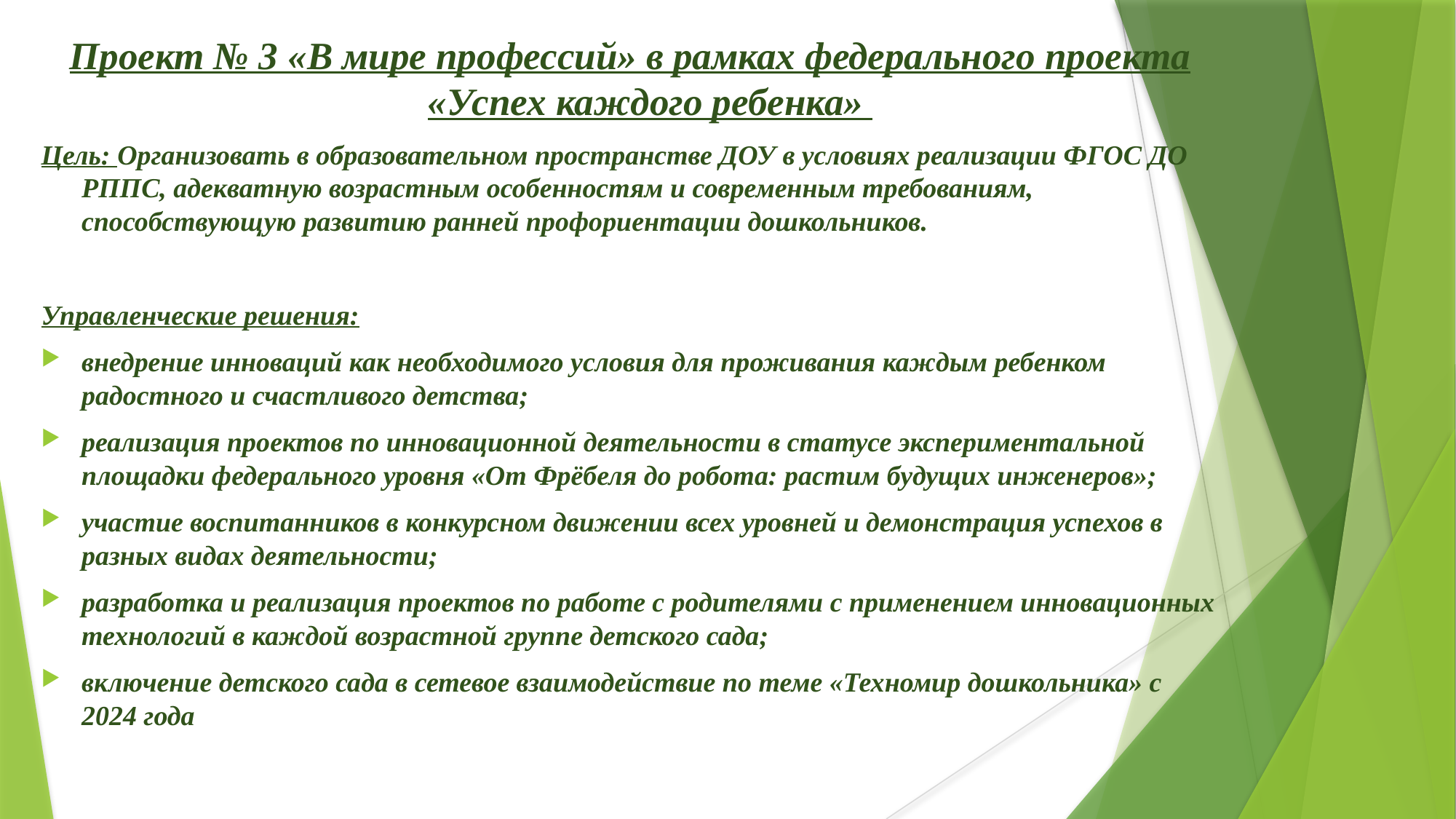

Проект № 3 «В мире профессий» в рамках федерального проекта «Успех каждого ребенка»
Цель: Организовать в образовательном пространстве ДОУ в условиях реализации ФГОС ДО  РППС, адекватную возрастным особенностям и современным требованиям, способствующую развитию ранней профориентации дошкольников.

Управленческие решения:
внедрение инноваций как необходимого условия для проживания каждым ребенком радостного и счастливого детства;
реализация проектов по инновационной деятельности в статусе экспериментальной площадки федерального уровня «От Фрёбеля до робота: растим будущих инженеров»;
участие воспитанников в конкурсном движении всех уровней и демонстрация успехов в разных видах деятельности;
разработка и реализация проектов по работе с родителями с применением инновационных технологий в каждой возрастной группе детского сада;
включение детского сада в сетевое взаимодействие по теме «Техномир дошкольника» с 2024 года